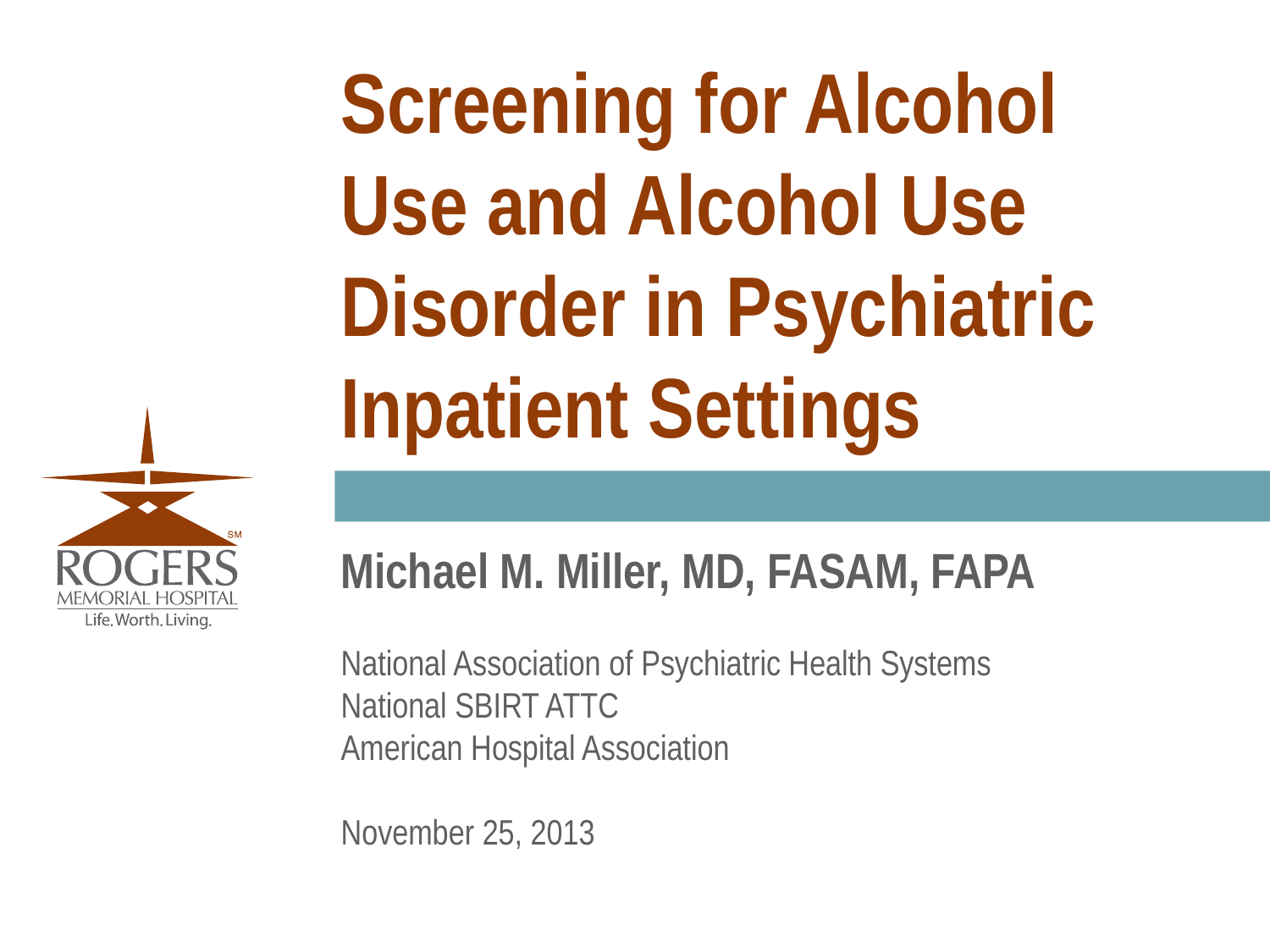

# Screening for Alcohol Use and Alcohol Use Disorder in Psychiatric Inpatient Settings
Michael M. Miller, MD, FASAM, FAPA
National Association of Psychiatric Health Systems
National SBIRT ATTC
American Hospital Association

November 25, 2013